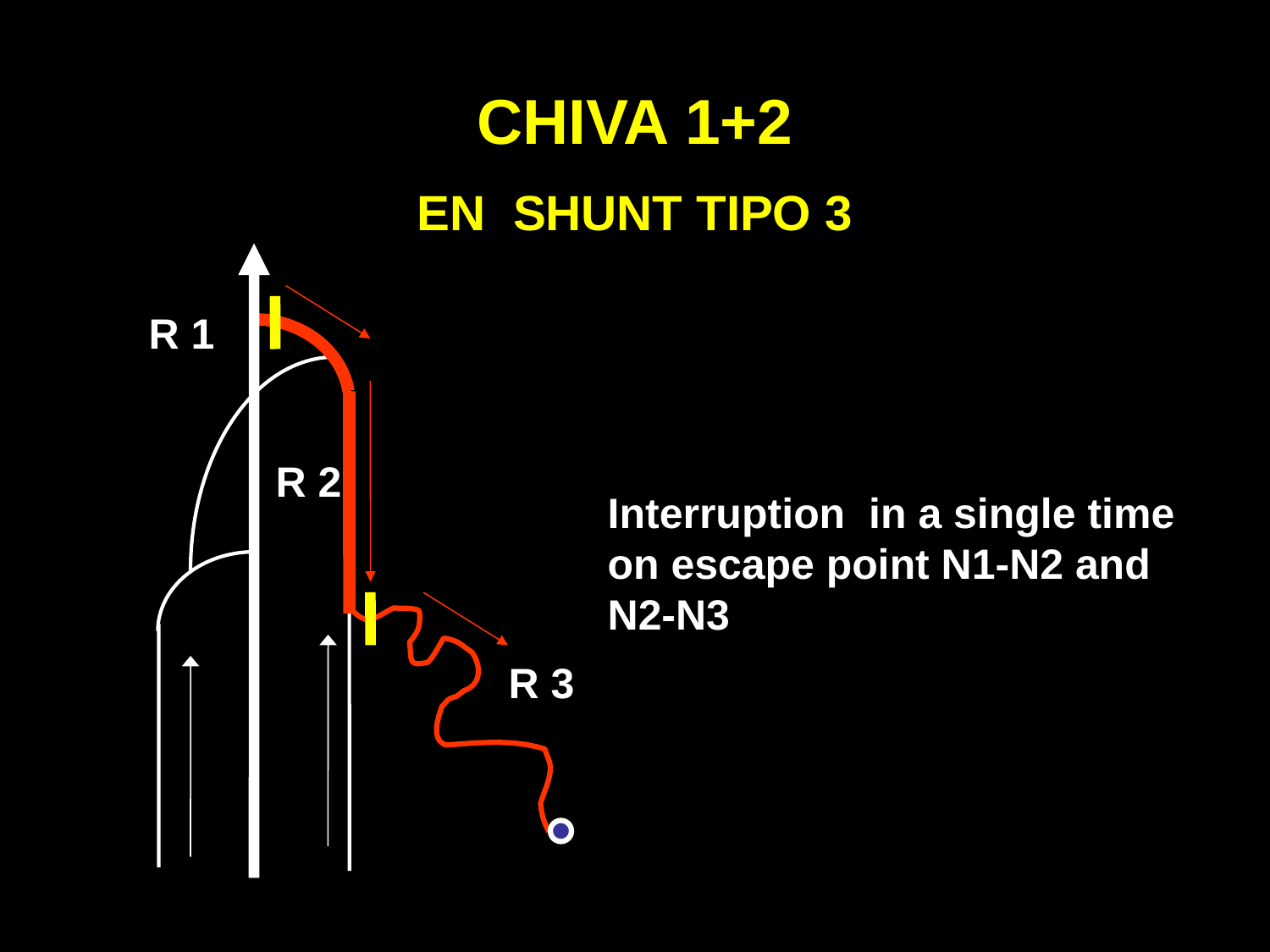

CHIVA 1+2
EN  SHUNT TIPO 3

R 1

R 2
Interruption  in a single time on escape point N1-N2 and N2-N3

R 3